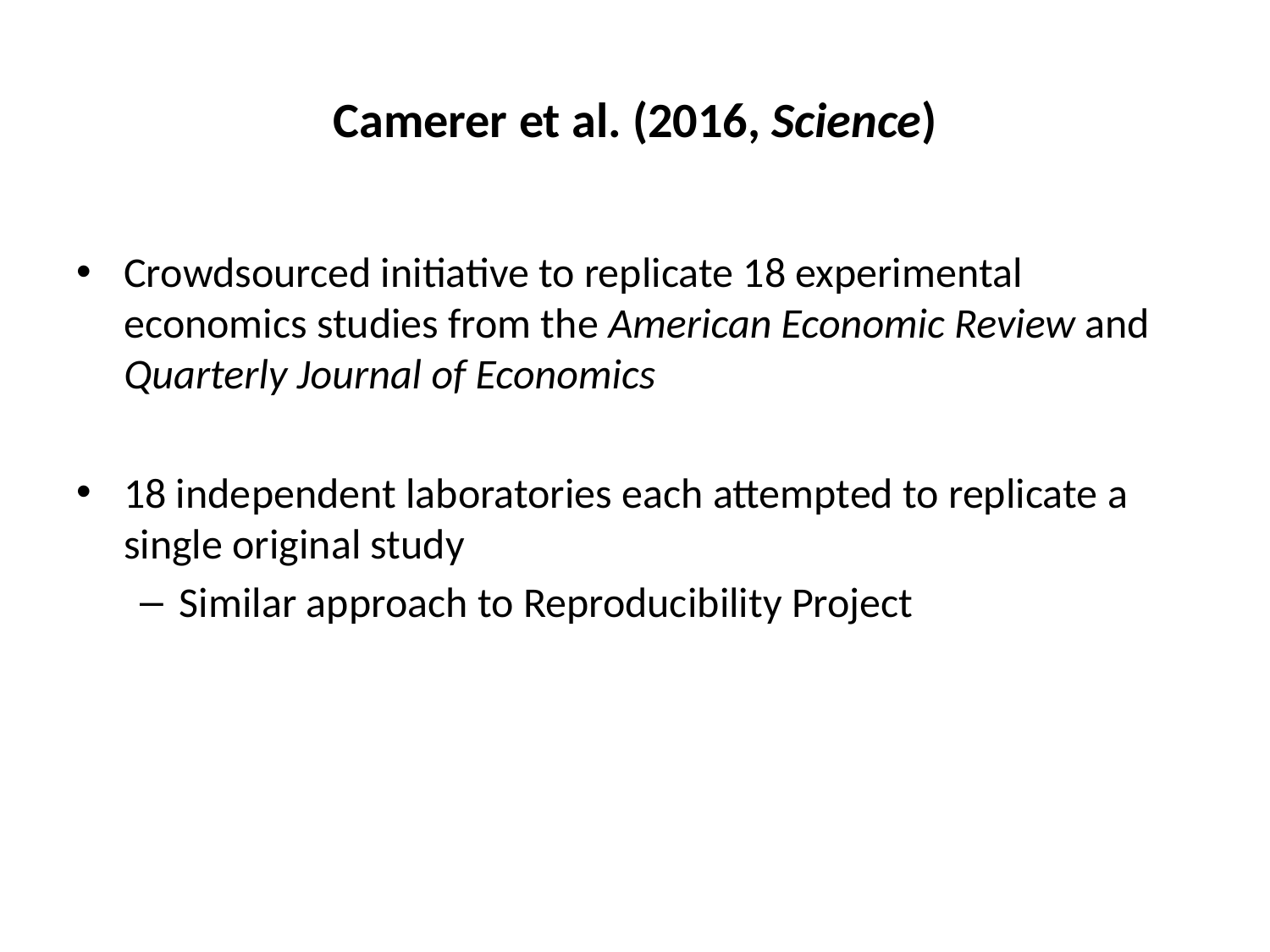

# Camerer et al. (2016, Science)
Crowdsourced initiative to replicate 18 experimental economics studies from the American Economic Review and Quarterly Journal of Economics

18 independent laboratories each attempted to replicate a single original study
Similar approach to Reproducibility Project